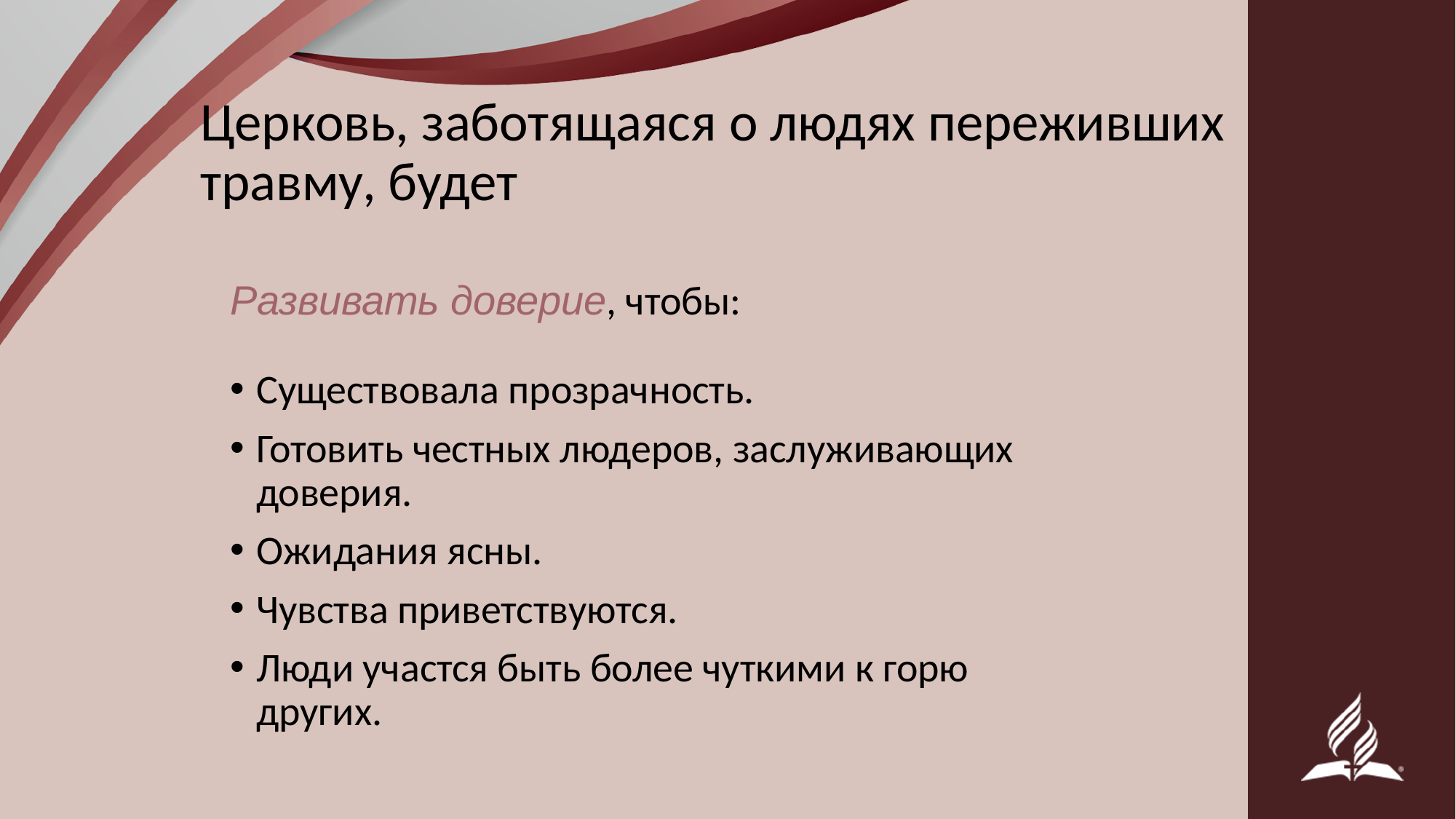

# Церковь, заботящаяся о людях переживших травму, будет
Развивать доверие, чтобы:

Существовала прозрачность.
Готовить честных людеров, заслуживающих доверия.
Ожидания ясны.
Чувства приветствуются.
Люди участся быть более чуткими к горю других.